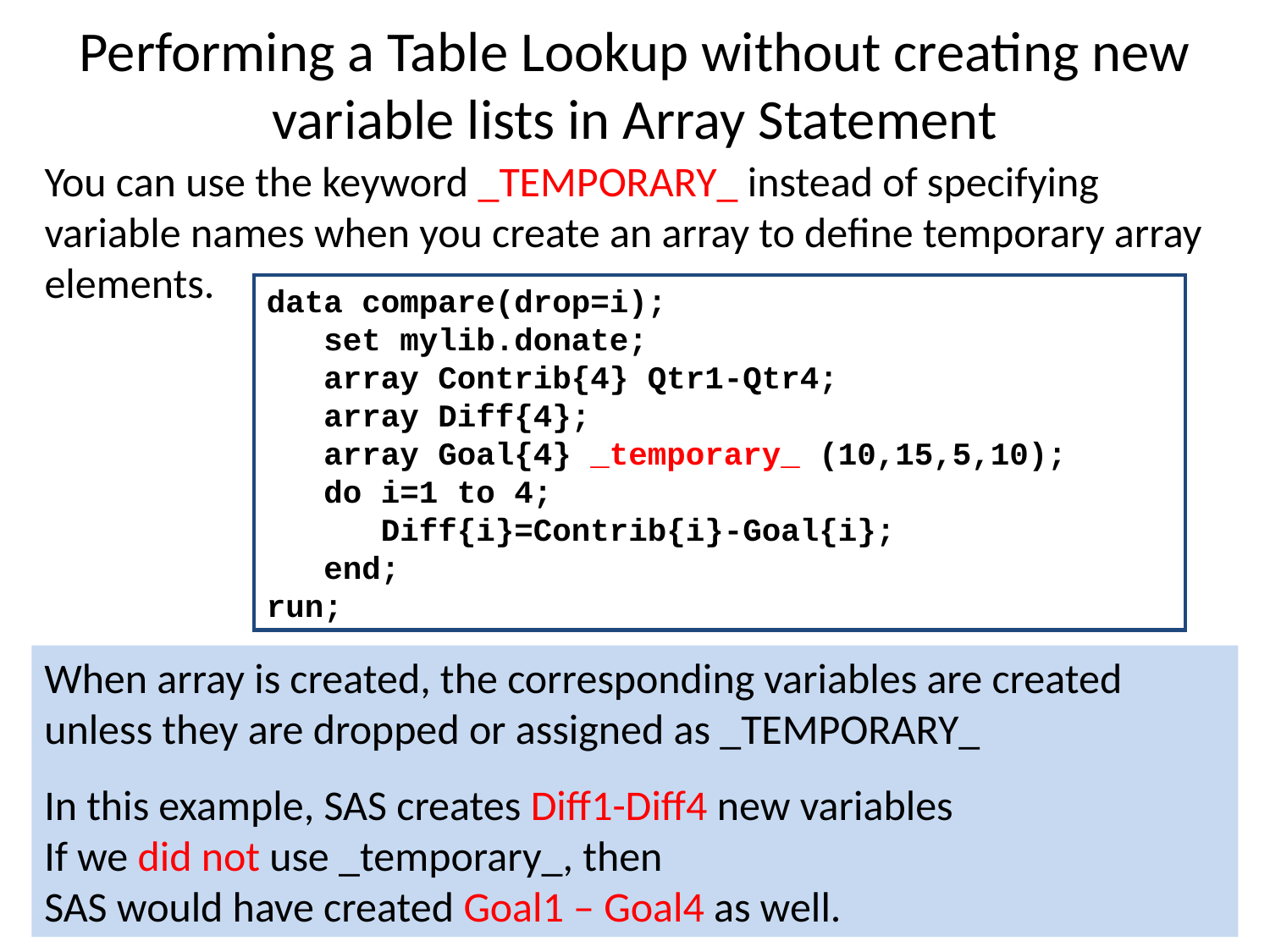

# Performing a Table Lookup without creating new variable lists in Array Statement
You can use the keyword _TEMPORARY_ instead of specifying variable names when you create an array to define temporary array elements.
data compare(drop=i);
   set mylib.donate;
   array Contrib{4} Qtr1-Qtr4;
   array Diff{4};
   array Goal{4} _temporary_ (10,15,5,10);
   do i=1 to 4;
      Diff{i}=Contrib{i}-Goal{i};
   end;
run;
When array is created, the corresponding variables are created unless they are dropped or assigned as _TEMPORARY_

In this example, SAS creates Diff1-Diff4 new variables
If we did not use _temporary_, then
SAS would have created Goal1 – Goal4 as well.
49